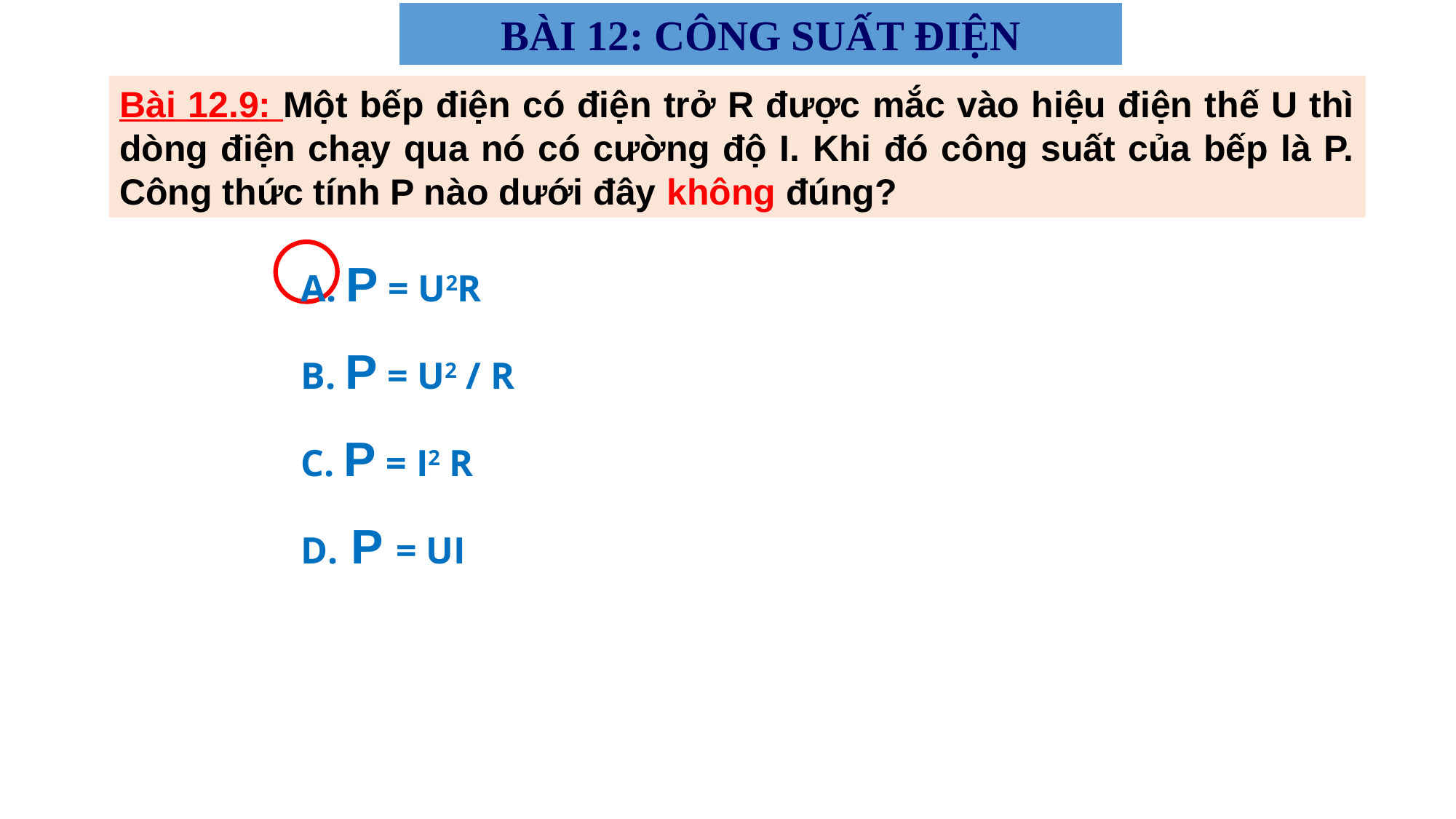

BÀI 12: CÔNG SUẤT ĐIỆN
Bài 12.9: Một bếp điện có điện trở R được mắc vào hiệu điện thế U thì dòng điện chạy qua nó có cường độ I. Khi đó công suất của bếp là P. Công thức tính P nào dưới đây không đúng?
A. P = U2R
B. P = U2 / R
C. P = I2 R
D. P = UI